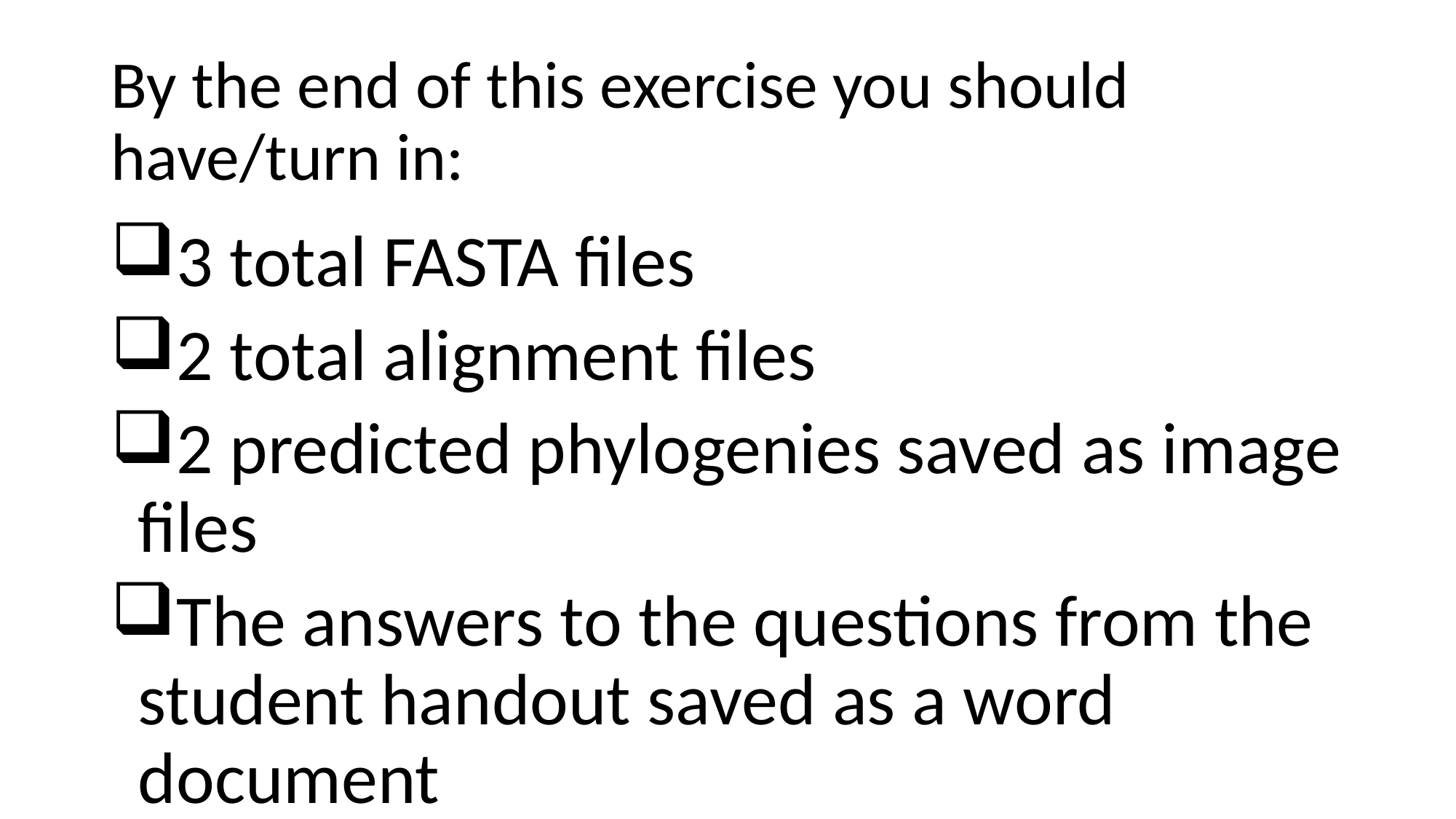

# By the end of this exercise you should have/turn in:
3 total FASTA files
2 total alignment files
2 predicted phylogenies saved as image files
The answers to the questions from the student handout saved as a word document